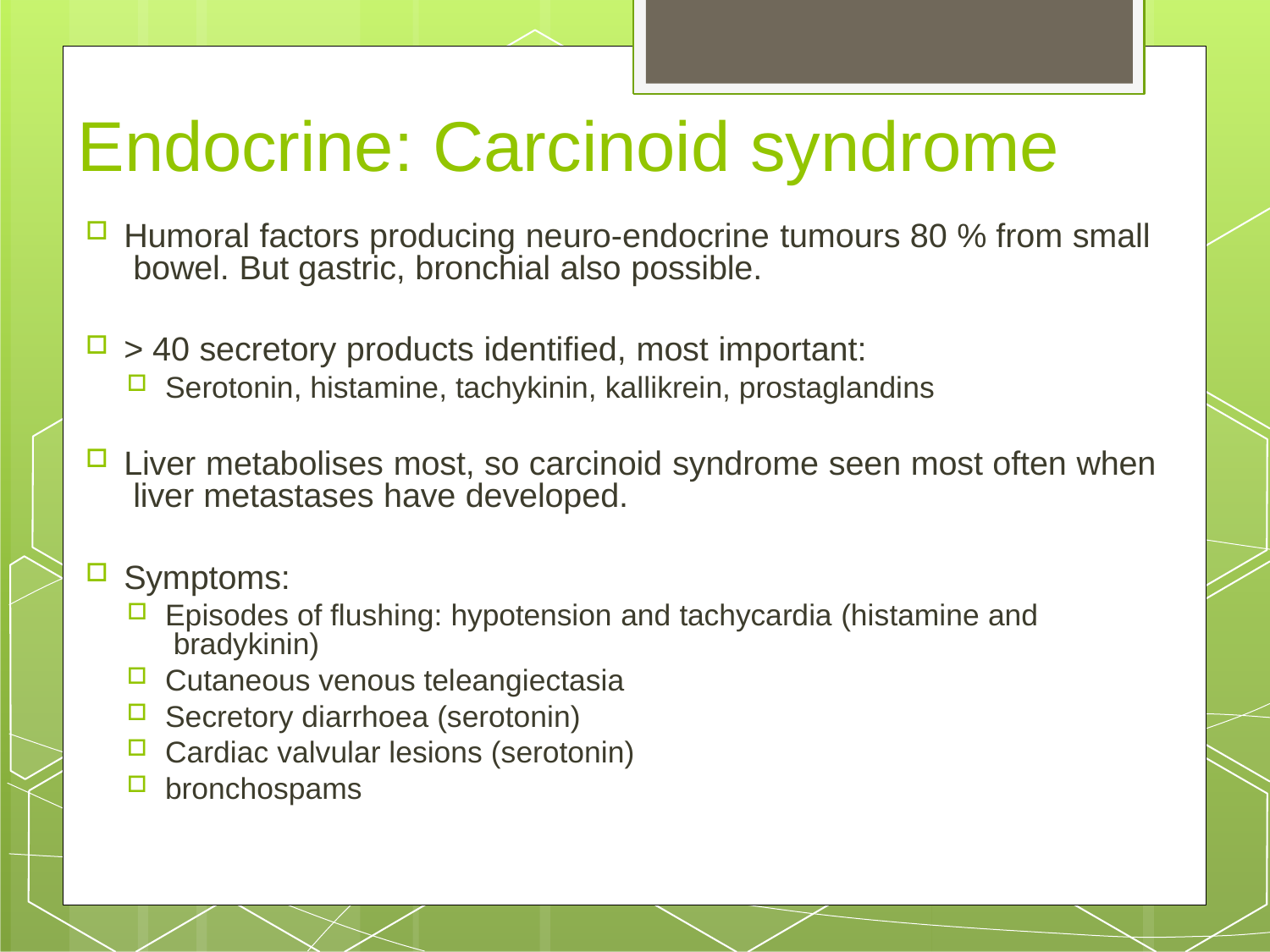

# Endocrine: Carcinoid syndrome
Humoral factors producing neuro-endocrine tumours 80 % from small  bowel. But gastric, bronchial also possible.

> 40 secretory products identified, most important:
Serotonin, histamine, tachykinin, kallikrein, prostaglandins

Liver metabolises most, so carcinoid syndrome seen most often when  liver metastases have developed.

Symptoms:
Episodes of flushing: hypotension and tachycardia (histamine and  bradykinin)
Cutaneous venous teleangiectasia
Secretory diarrhoea (serotonin)
Cardiac valvular lesions (serotonin)
bronchospams